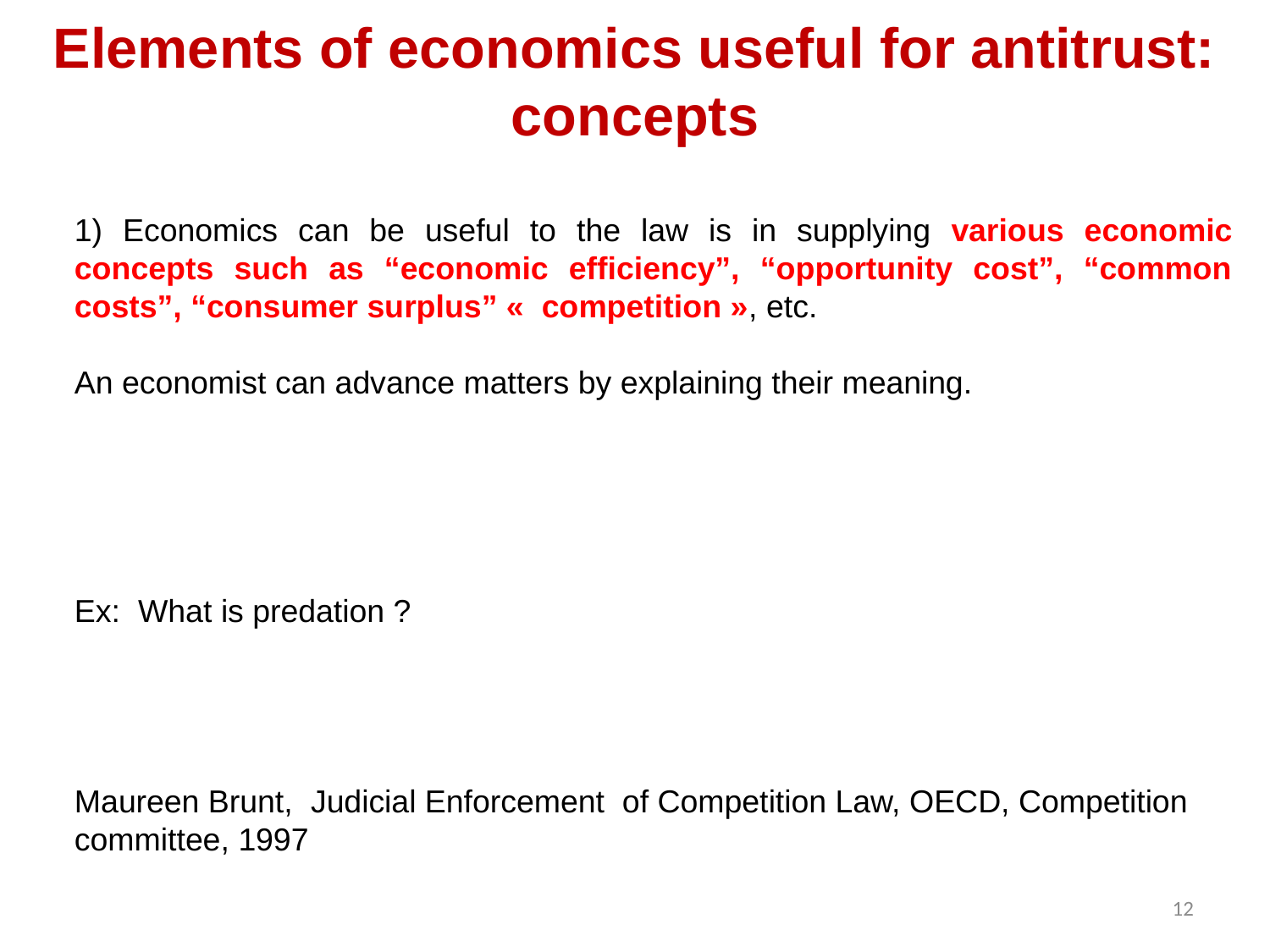

# Elements of economics useful for antitrust: concepts
1) Economics can be useful to the law is in supplying various economic concepts such as “economic efficiency”, “opportunity cost”, “common costs”, “consumer surplus” «  competition », etc.

An economist can advance matters by explaining their meaning.

Ex:  What is predation ?

Maureen Brunt,  Judicial Enforcement  of Competition Law, OECD, Competition committee, 1997

12